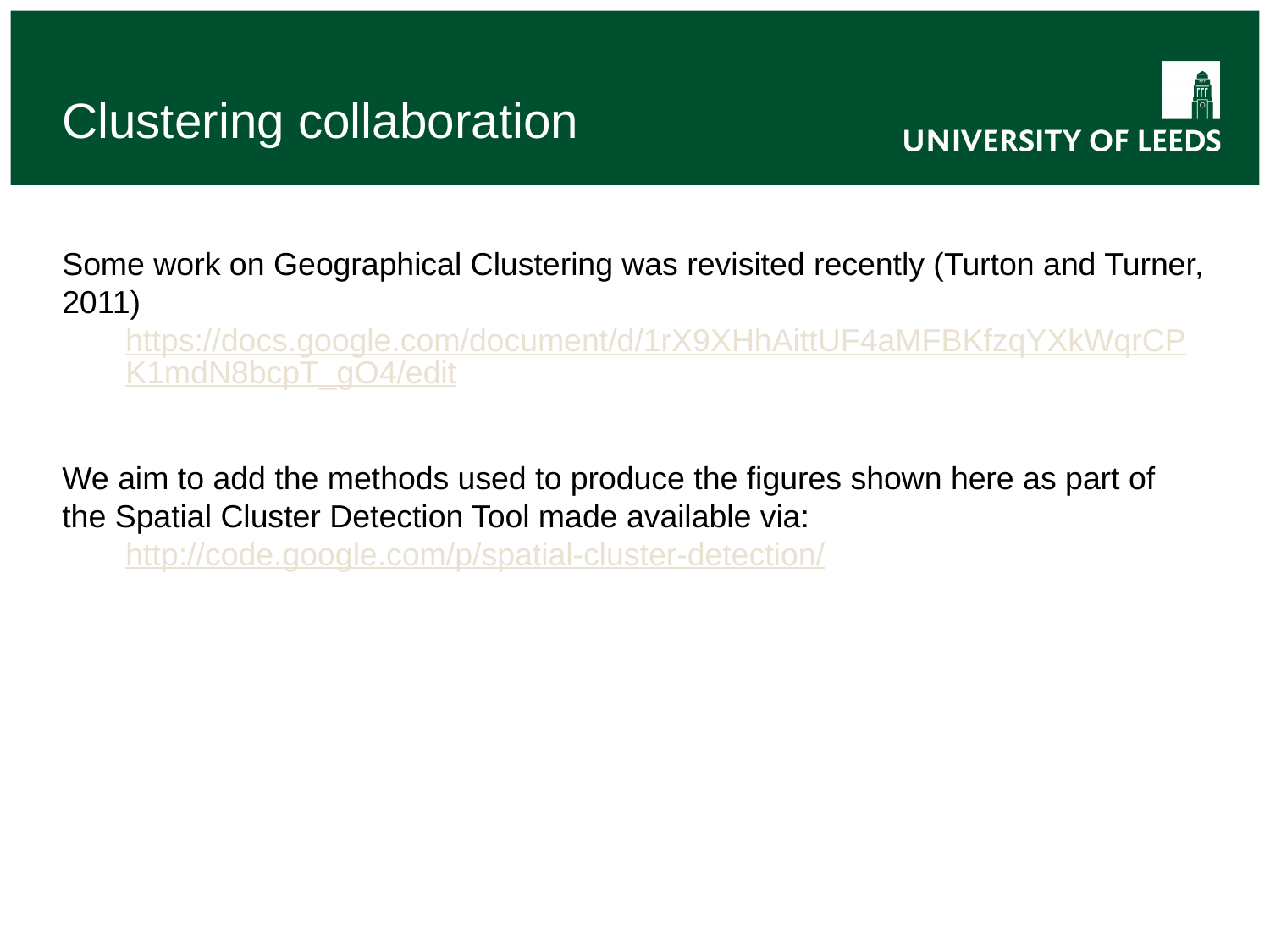

# Clustering collaboration
Some work on Geographical Clustering was revisited recently (Turton and Turner, 2011)
https://docs.google.com/document/d/1rX9XHhAittUF4aMFBKfzqYXkWqrCPK1mdN8bcpT_gO4/edit

We aim to add the methods used to produce the figures shown here as part of the Spatial Cluster Detection Tool made available via:
http://code.google.com/p/spatial-cluster-detection/